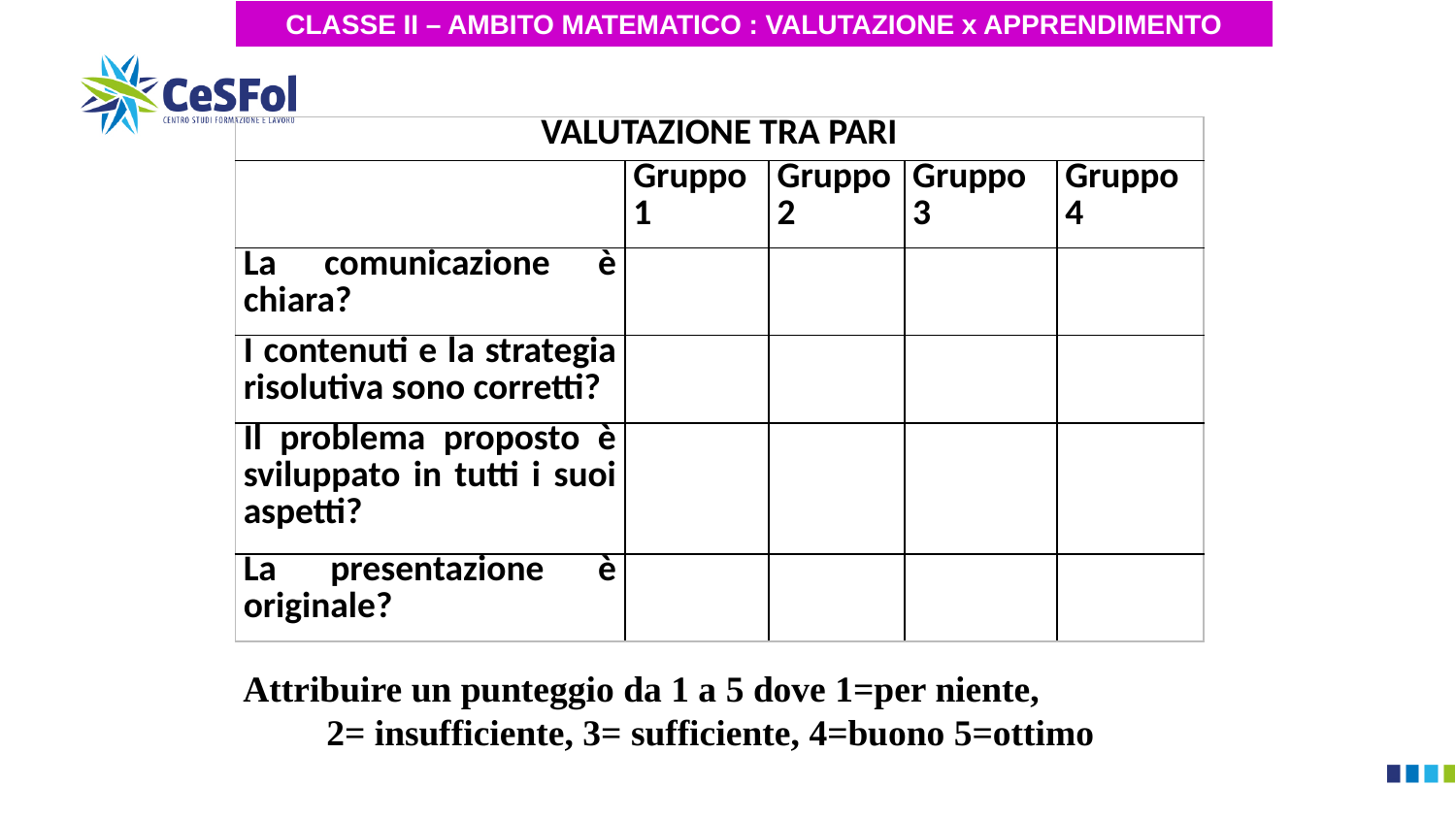

CLASSE II – AMBITO MATEMATICO : VALUTAZIONE x APPRENDIMENTO
| VALUTAZIONE TRA PARI |  |  |  |  |
| --- | --- | --- | --- | --- |
|  | Gruppo 1 | Gruppo 2 | Gruppo 3 | Gruppo 4 |
| La comunicazione è chiara? |  |  |  |  |
| I contenuti e la strategia risolutiva sono corretti? |  |  |  |  |
| Il problema proposto è sviluppato in tutti i suoi aspetti? |  |  |  |  |
| La presentazione è originale? |  |  |  |  |
Attribuire un punteggio da 1 a 5 dove 1=per niente,                2= insufficiente, 3= sufficiente, 4=buono 5=ottimo